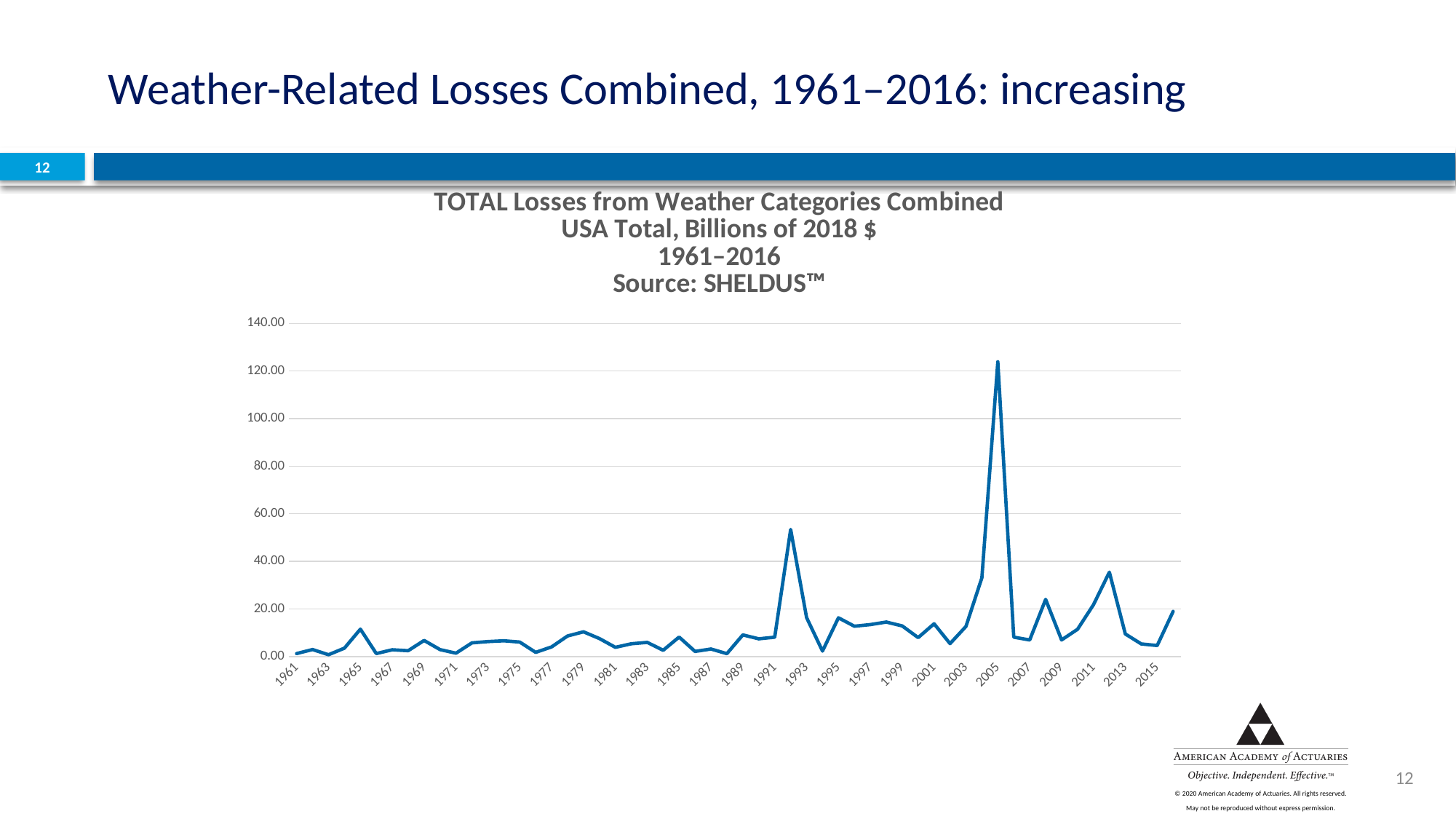

# Weather-Related Losses Combined, 1961–2016: increasing
12

### Chart: TOTAL Losses from Weather Categories Combined
USA Total, Billions of 2018 $
1961–2016
Source: SHELDUS™

| Category |  |
|---|---|
| 1961 | 1.2326147752957706 |
| 1962 | 2.934264846661351 |
| 1963 | 0.7423091576814974 |
| 1964 | 3.5062718663043184 |
| 1965 | 11.494493269485828 |
| 1966 | 1.23019520129316 |
| 1967 | 2.8195833769718277 |
| 1968 | 2.4506932891631696 |
| 1969 | 6.74413159965585 |
| 1970 | 2.8977669924156677 |
| 1971 | 1.3962763997474854 |
| 1972 | 5.732896266354358 |
| 1973 | 6.287306018997915 |
| 1974 | 6.598647568147432 |
| 1975 | 6.0878919946202785 |
| 1976 | 1.7404720085186662 |
| 1977 | 4.038675028087436 |
| 1978 | 8.620131916225375 |
| 1979 | 10.388772561908024 |
| 1980 | 7.535992660646422 |
| 1981 | 3.8620459864927286 |
| 1982 | 5.358842146801214 |
| 1983 | 5.934388612423289 |
| 1984 | 2.609944800615446 |
| 1985 | 8.171772614805977 |
| 1986 | 2.139373037171435 |
| 1987 | 3.161159750410486 |
| 1988 | 1.2103435091684764 |
| 1989 | 9.081712774963586 |
| 1990 | 7.440482593716297 |
| 1991 | 8.129027689964794 |
| 1992 | 53.408848010508116 |
| 1993 | 16.34965927580692 |
| 1994 | 2.2784005812310077 |
| 1995 | 16.266910135973863 |
| 1996 | 12.72633946688278 |
| 1997 | 13.421914802928594 |
| 1998 | 14.480569568214039 |
| 1999 | 12.854328189594925 |
| 2000 | 7.94589423660058 |
| 2001 | 13.758539634862219 |
| 2002 | 5.4044296548625335 |
| 2003 | 12.624883198585735 |
| 2004 | 33.0900086323032 |
| 2005 | 123.91414535215658 |
| 2006 | 8.13371695115194 |
| 2007 | 6.945057777592272 |
| 2008 | 24.007042490099607 |
| 2009 | 6.963631305384793 |
| 2010 | 11.42839748633673 |
| 2011 | 21.77094565406666 |
| 2012 | 35.445143934010225 |
| 2013 | 9.469804272811288 |
| 2014 | 5.285603804140431 |
| 2015 | 4.622612710675063 |
| 2016 | 18.96764784721844 |